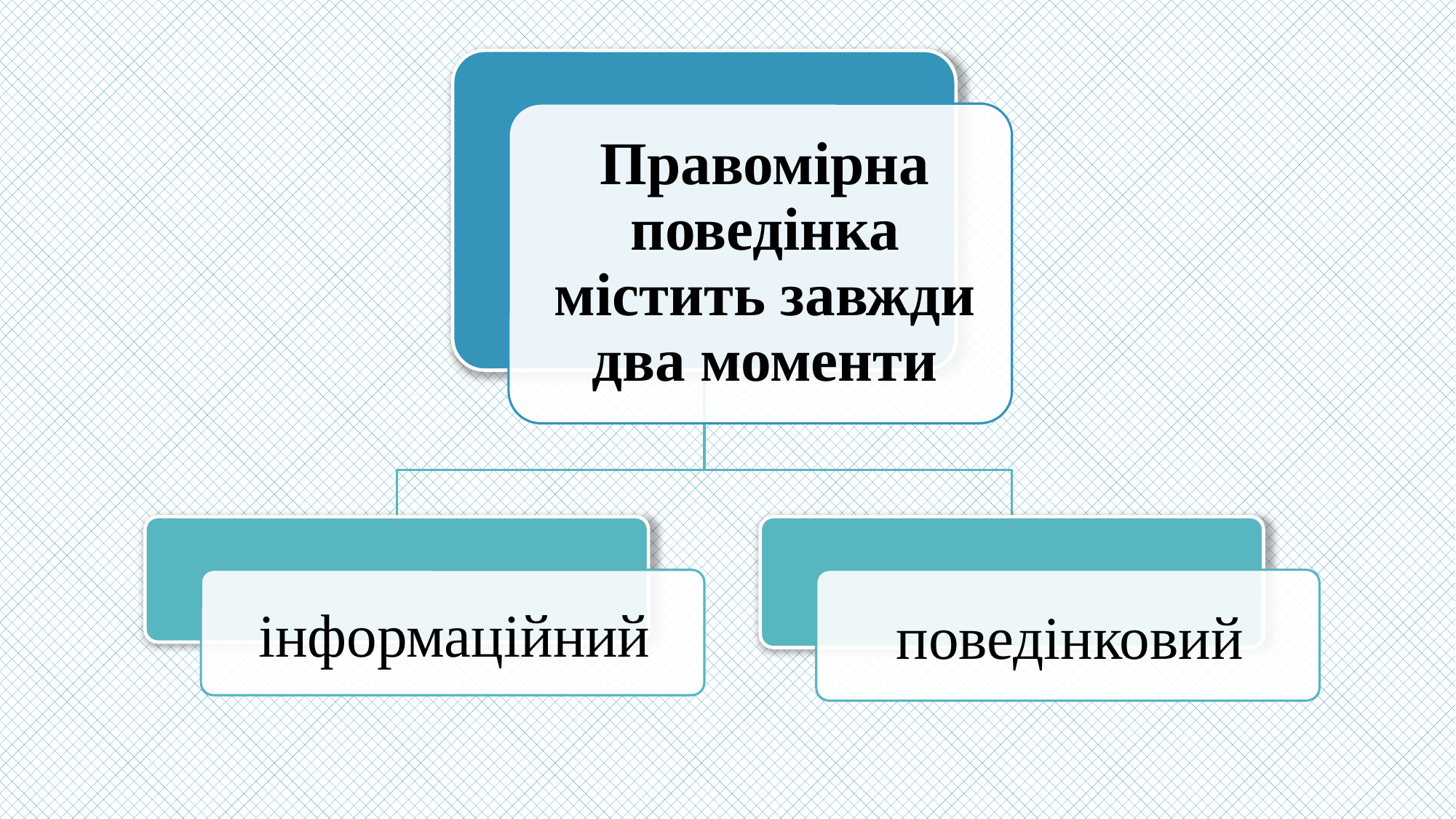

Правомірна поведінка містить завжди два моменти
інформаційний
поведінковий